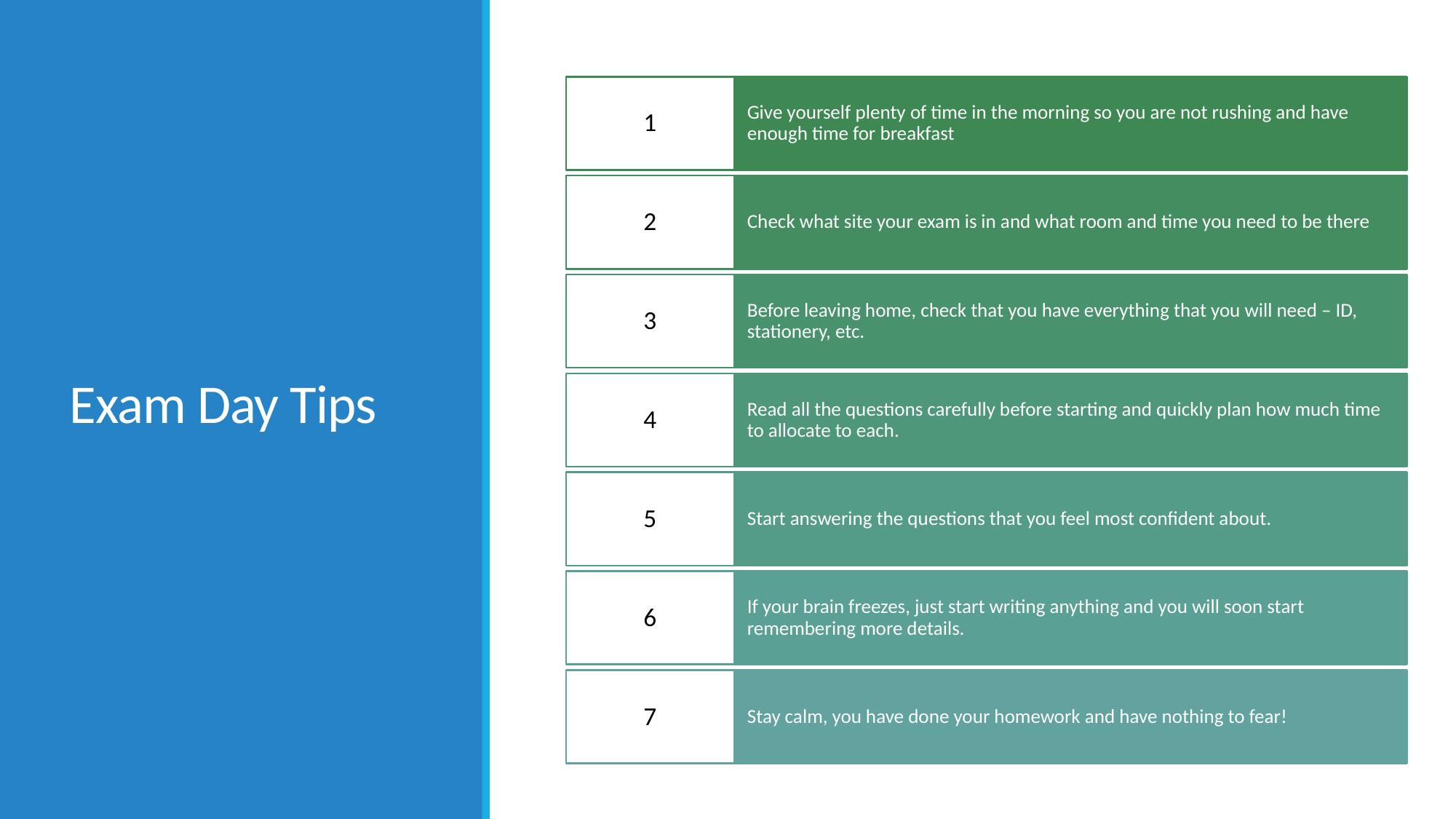

# Exam Day Tips
Give yourself plenty of time in the morning so you are not rushing and have enough time for breakfast
1
Check what site your exam is in and what room and time you need to be there
2
Before leaving home, check that you have everything that you will need – ID, stationery, etc.
3
Read all the questions carefully before starting and quickly plan how much time to allocate to each.
4
Start answering the questions that you feel most confident about.
5
If your brain freezes, just start writing anything and you will soon start remembering more details.
6
Stay calm, you have done your homework and have nothing to fear!
7